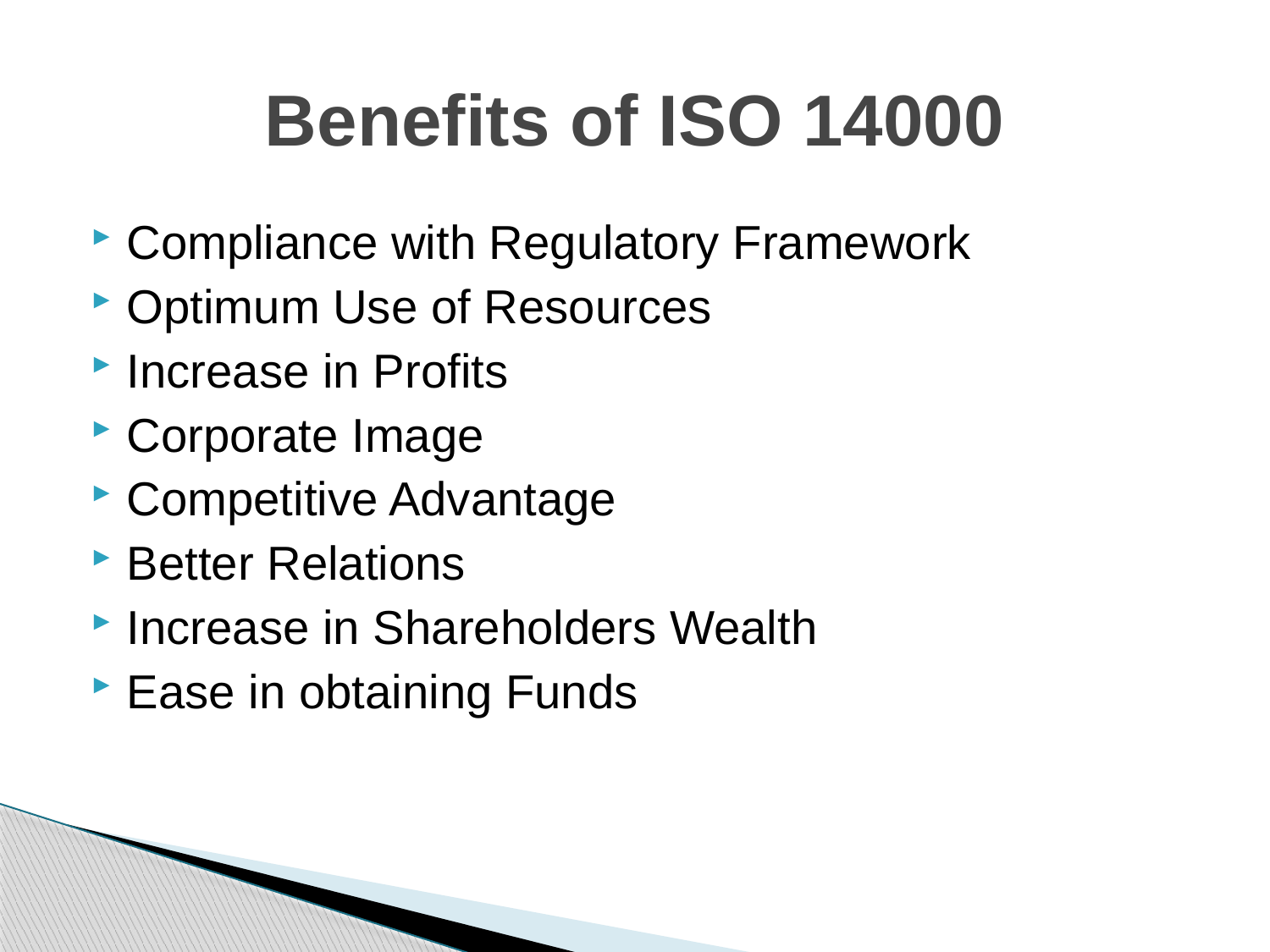

# Benefits of ISO 14000
Compliance with Regulatory Framework
Optimum Use of Resources
Increase in Profits
Corporate Image
Competitive Advantage
Better Relations
Increase in Shareholders Wealth
Ease in obtaining Funds